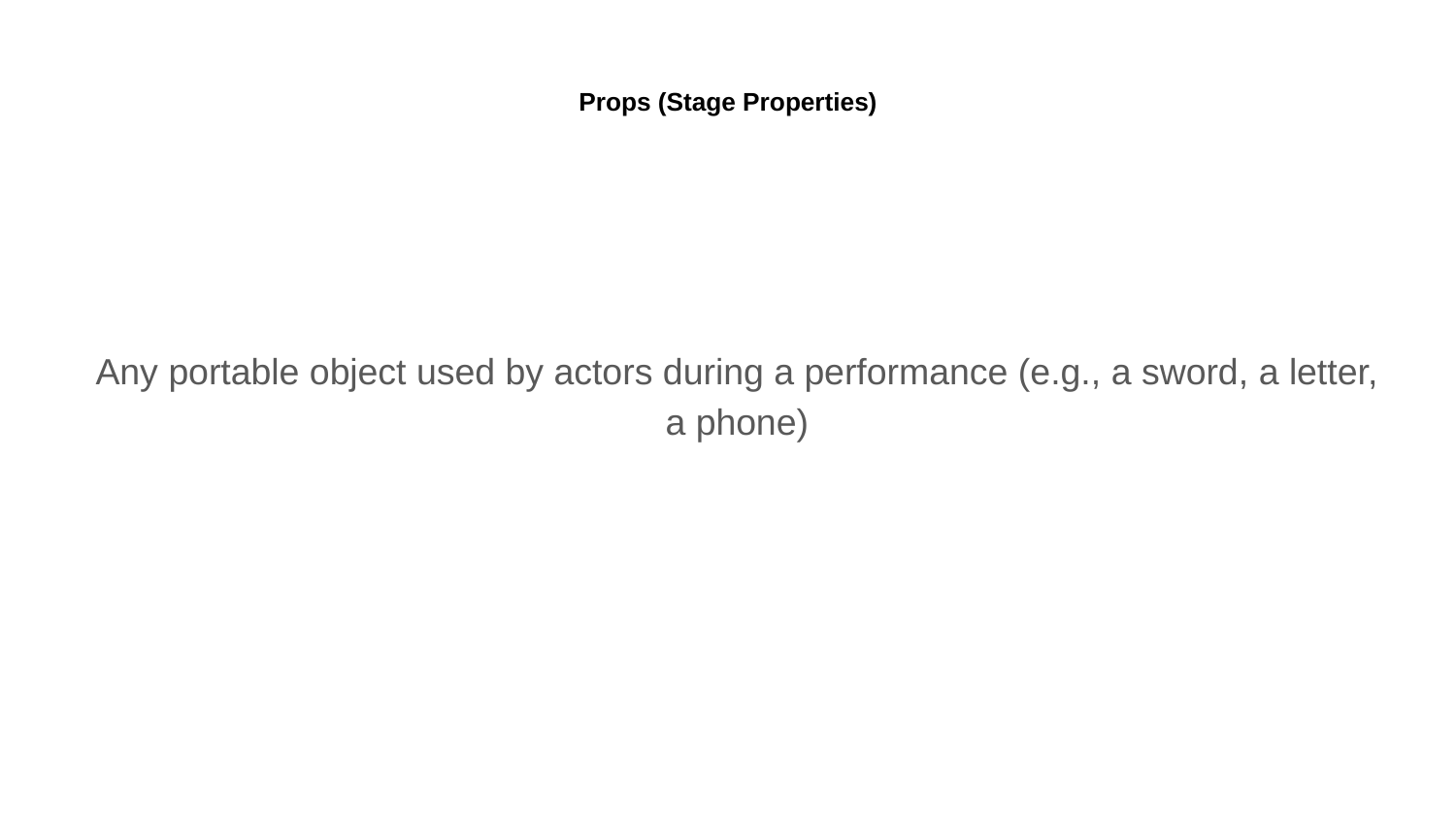

# Props (Stage Properties)

Any portable object used by actors during a performance (e.g., a sword, a letter, a phone)